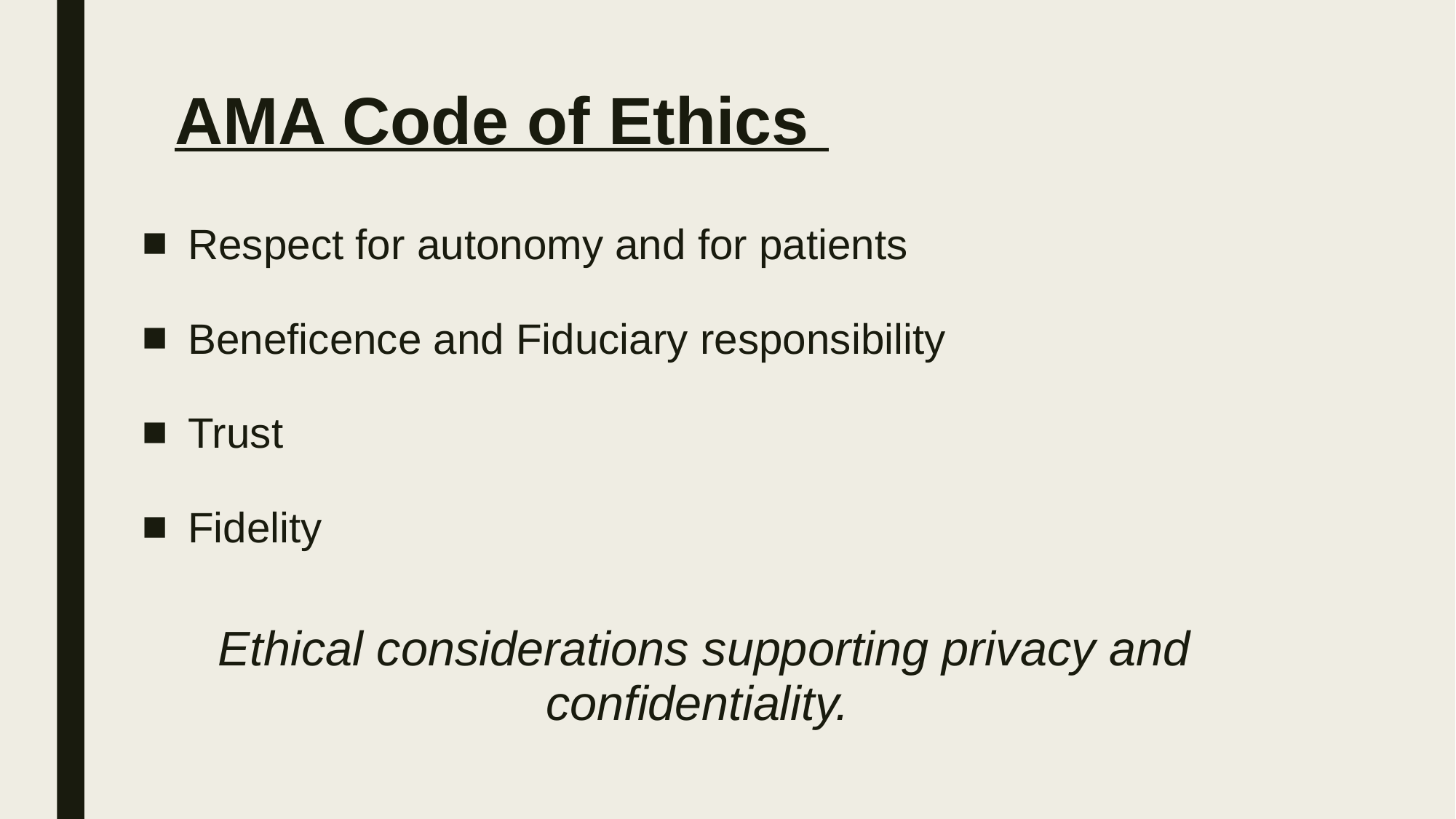

# AMA Code of Ethics
Respect for autonomy and for patients
Beneficence and Fiduciary responsibility
Trust
Fidelity

Ethical considerations supporting privacy and confidentiality.